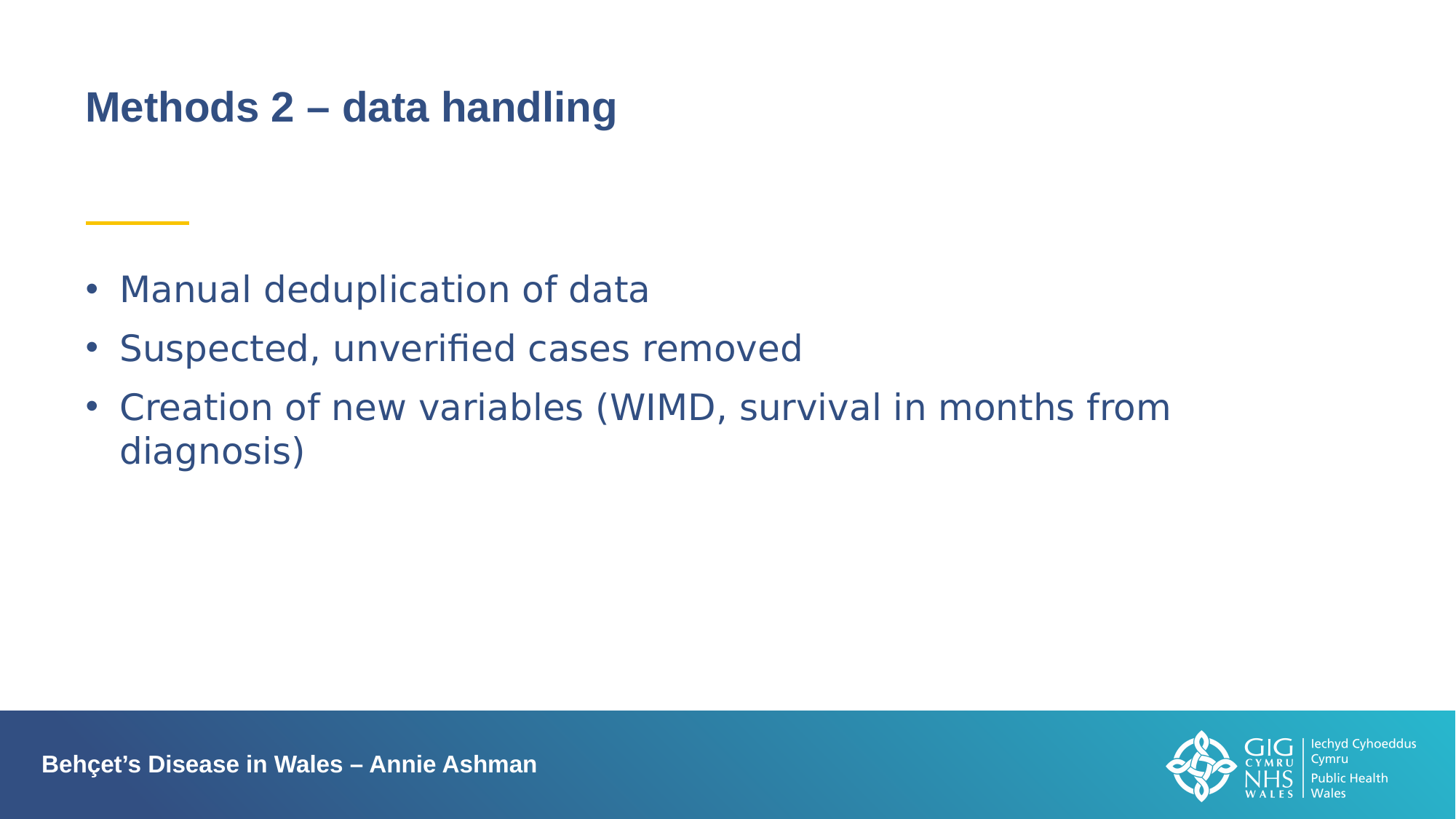

Methods 2 – data handling
Manual deduplication of data
Suspected, unverified cases removed
Creation of new variables (WIMD, survival in months from diagnosis)

Behçet’s Disease in Wales – Annie Ashman